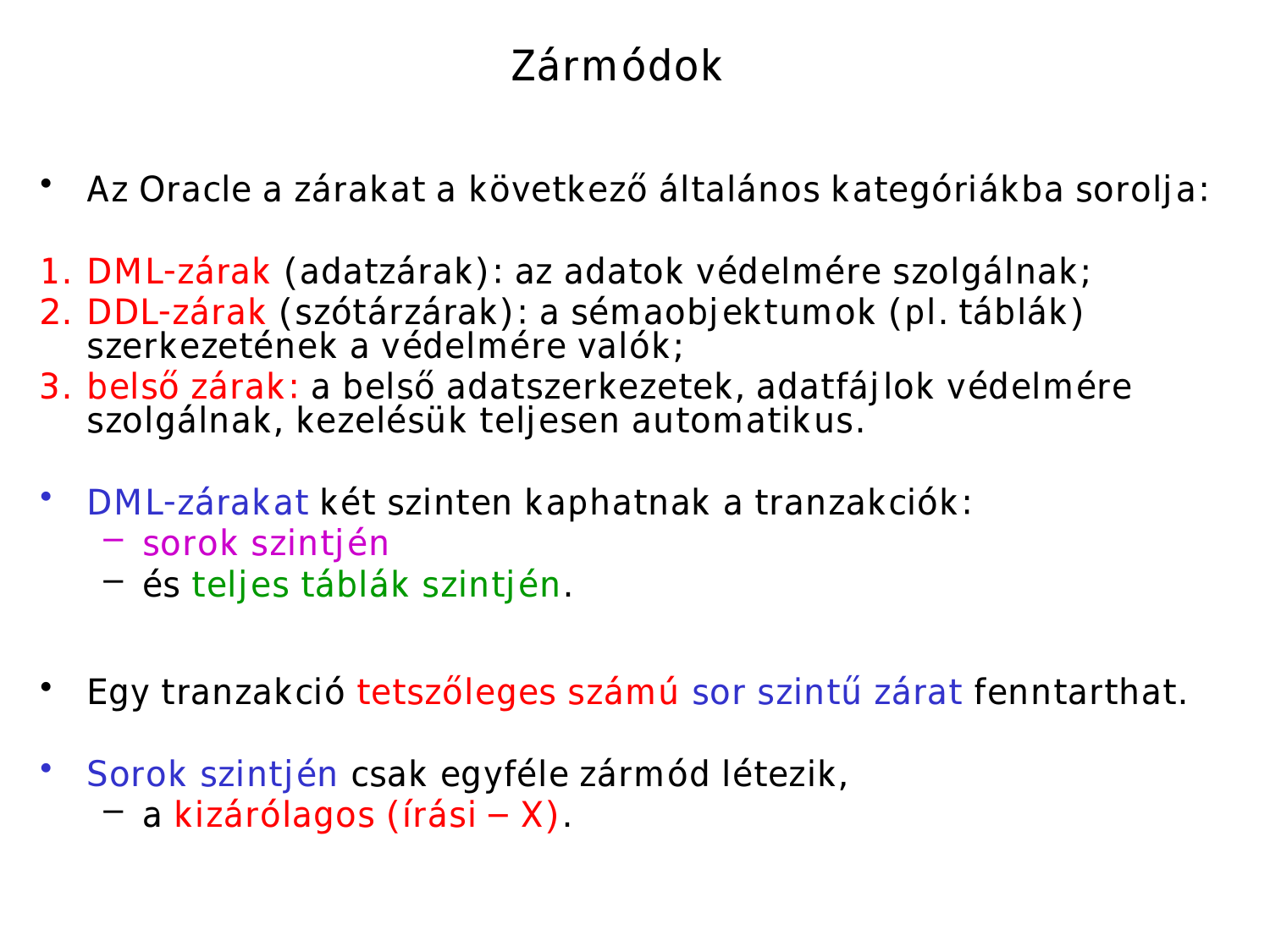

# Zármódok

Az Oracle a zárakat a következő általános kategóriákba sorolja:

DML-zárak (adatzárak): az adatok védelmére szolgálnak;
DDL-zárak (szótárzárak): a sémaobjektumok (pl. táblák) szerkezetének a védelmére valók;
belső zárak: a belső adatszerkezetek, adatfájlok védelmére szolgálnak, kezelésük teljesen automatikus.

DML-zárakat két szinten kaphatnak a tranzakciók:
sorok szintjén
és teljes táblák szintjén.

Egy tranzakció tetszőleges számú sor szintű zárat fenntarthat.

Sorok szintjén csak egyféle zármód létezik,
a kizárólagos (írási – X).